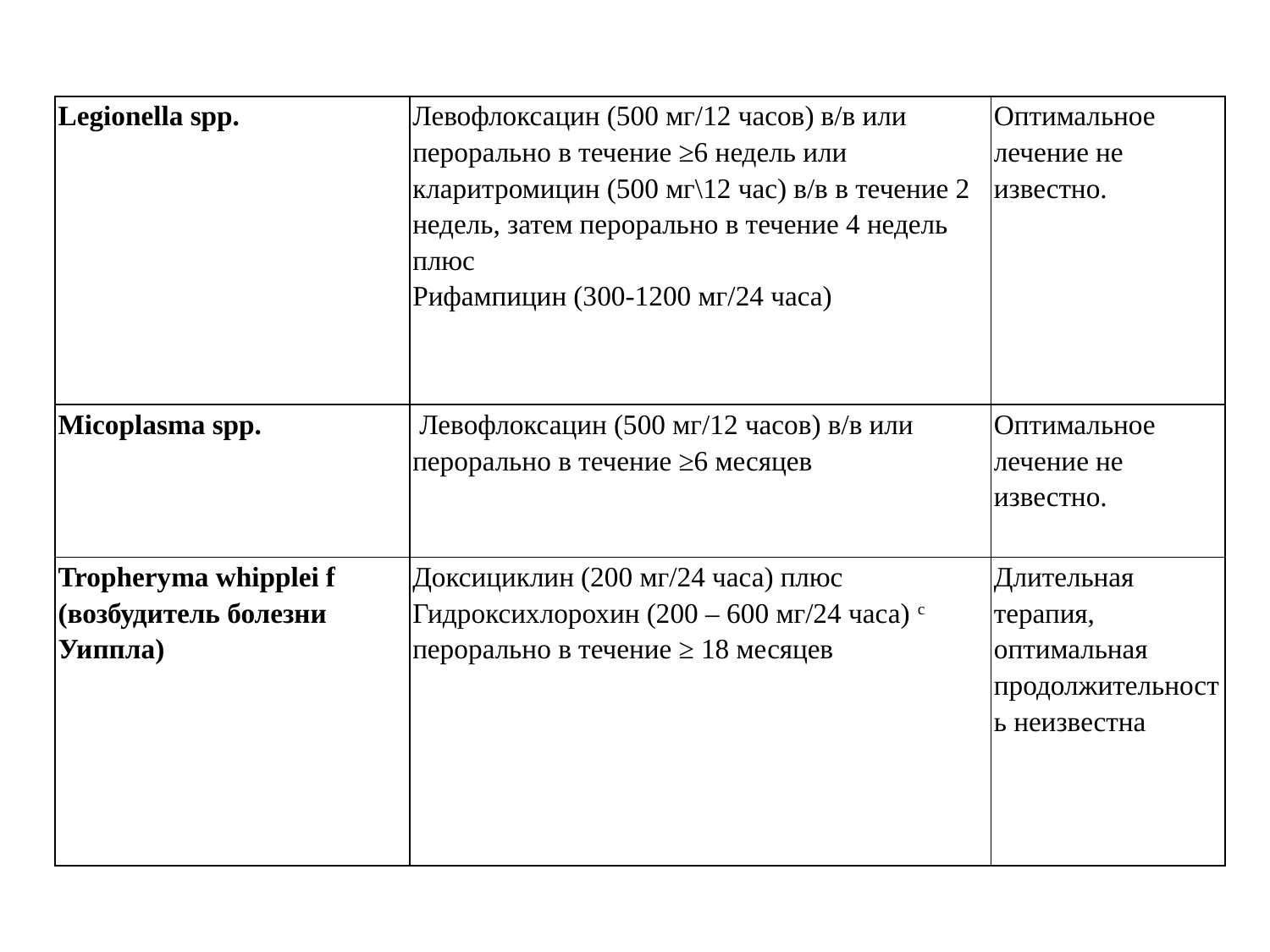

#
| Legionella spp. | Левофлоксацин (500 мг/12 часов) в/в или перорально в течение ≥6 недель или кларитромицин (500 мг\12 час) в/в в течение 2 недель, затем перорально в течение 4 недель плюс Рифампицин (300-1200 мг/24 часа) | Оптимальное лечение не известно. |
| --- | --- | --- |
| Micoplasma spp. | Левофлоксацин (500 мг/12 часов) в/в или перорально в течение ≥6 месяцев | Оптимальное лечение не известно. |
| Tropheryma whipplei f (возбудитель болезни Уиппла) | Доксициклин (200 мг/24 часа) плюс Гидроксихлорохин (200 – 600 мг/24 часа) с перорально в течение ≥ 18 месяцев | Длительная терапия, оптимальная продолжительность неизвестна |